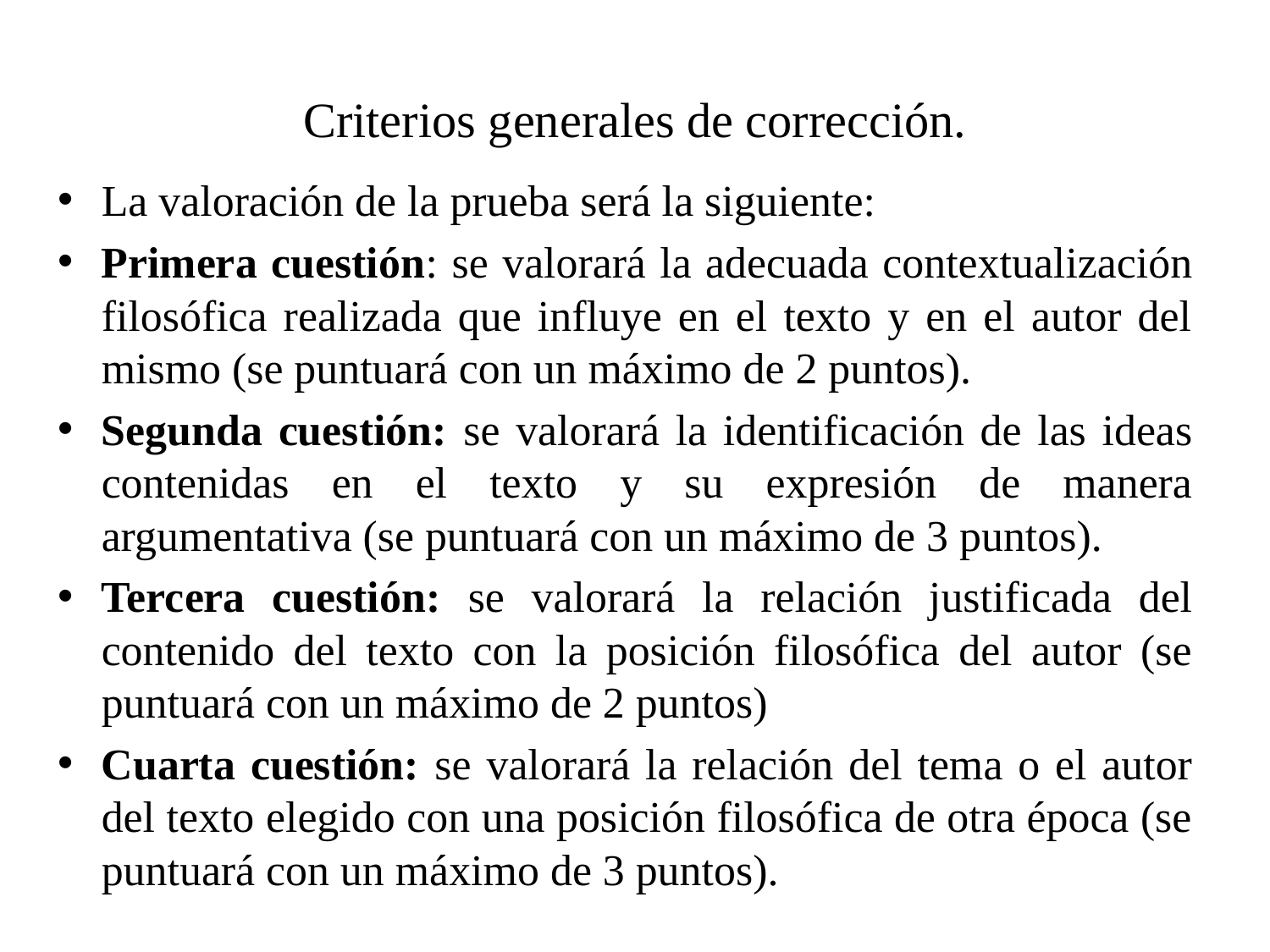

# Criterios generales de corrección.
La valoración de la prueba será la siguiente:
Primera cuestión: se valorará la adecuada contextualización filosófica realizada que influye en el texto y en el autor del mismo (se puntuará con un máximo de 2 puntos).
Segunda cuestión: se valorará la identificación de las ideas contenidas en el texto y su expresión de manera argumentativa (se puntuará con un máximo de 3 puntos).
Tercera cuestión: se valorará la relación justificada del contenido del texto con la posición filosófica del autor (se puntuará con un máximo de 2 puntos)
Cuarta cuestión: se valorará la relación del tema o el autor del texto elegido con una posición filosófica de otra época (se puntuará con un máximo de 3 puntos).